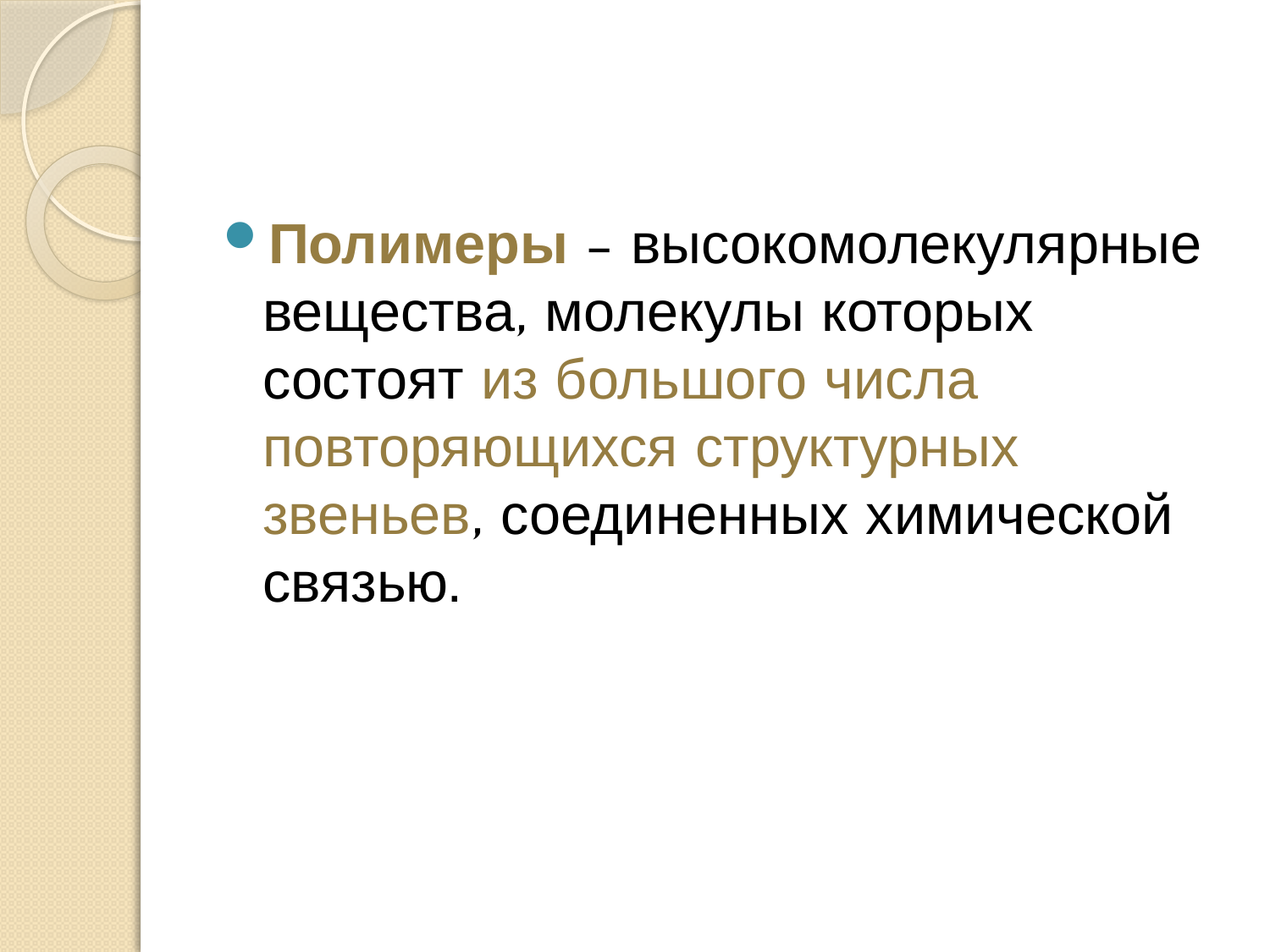

#
Полимеры – высокомолекулярные вещества, молекулы которых состоят из большого числа повторяющихся структурных звеньев, соединенных химической связью.